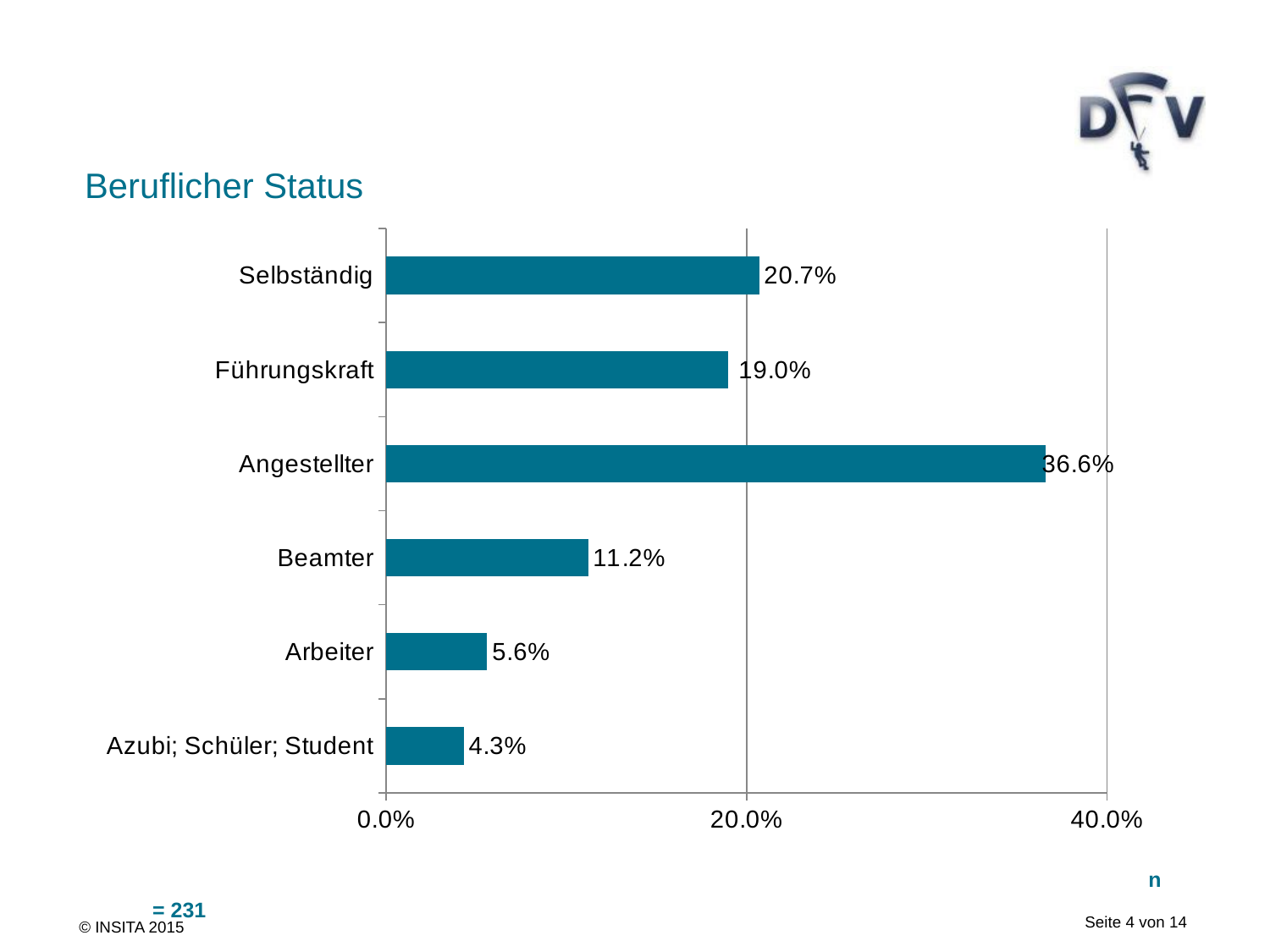

# Beruflicher Status

### Chart

| Category |
|---|

### Chart

| Category |  |
|---|---|
| Azubi; Schüler; Student | 0.043 |
| Arbeiter | 0.056 |
| Beamter | 0.112 |
| Angestellter | 0.366 |
| Führungskraft | 0.19 |
| Selbständig | 0.207 |
								                  n = 231